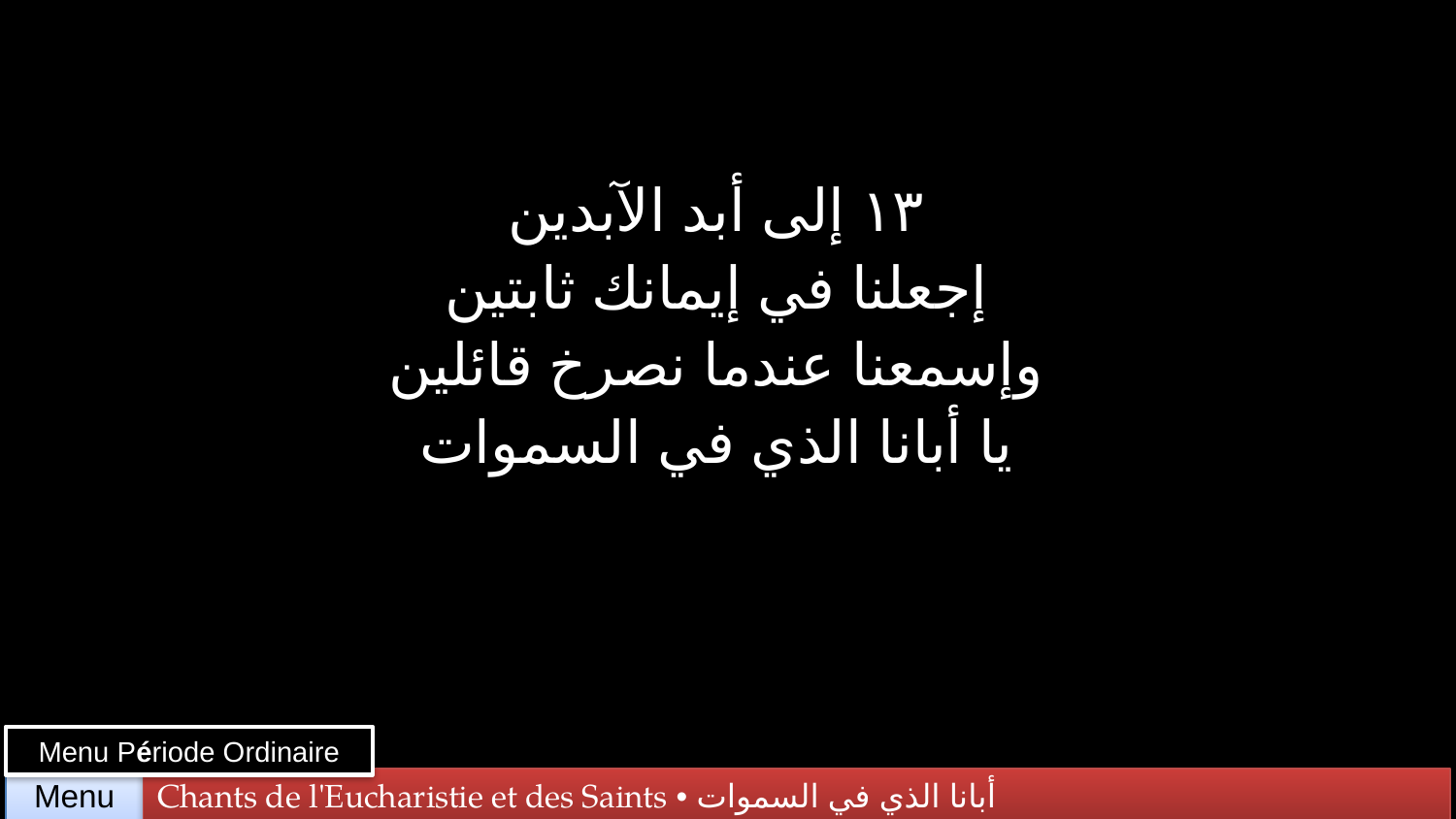

| ١٣ إلى أبد الآبدين إجعلنا في إيمانك ثابتين وإسمعنا عندما نصرخ قائلين يا أبانا الذي في السموات |
| --- |

Menu Période Ordinaire
Chants de l'Eucharistie et des Saints • أبانا الذي في السموات
Menu